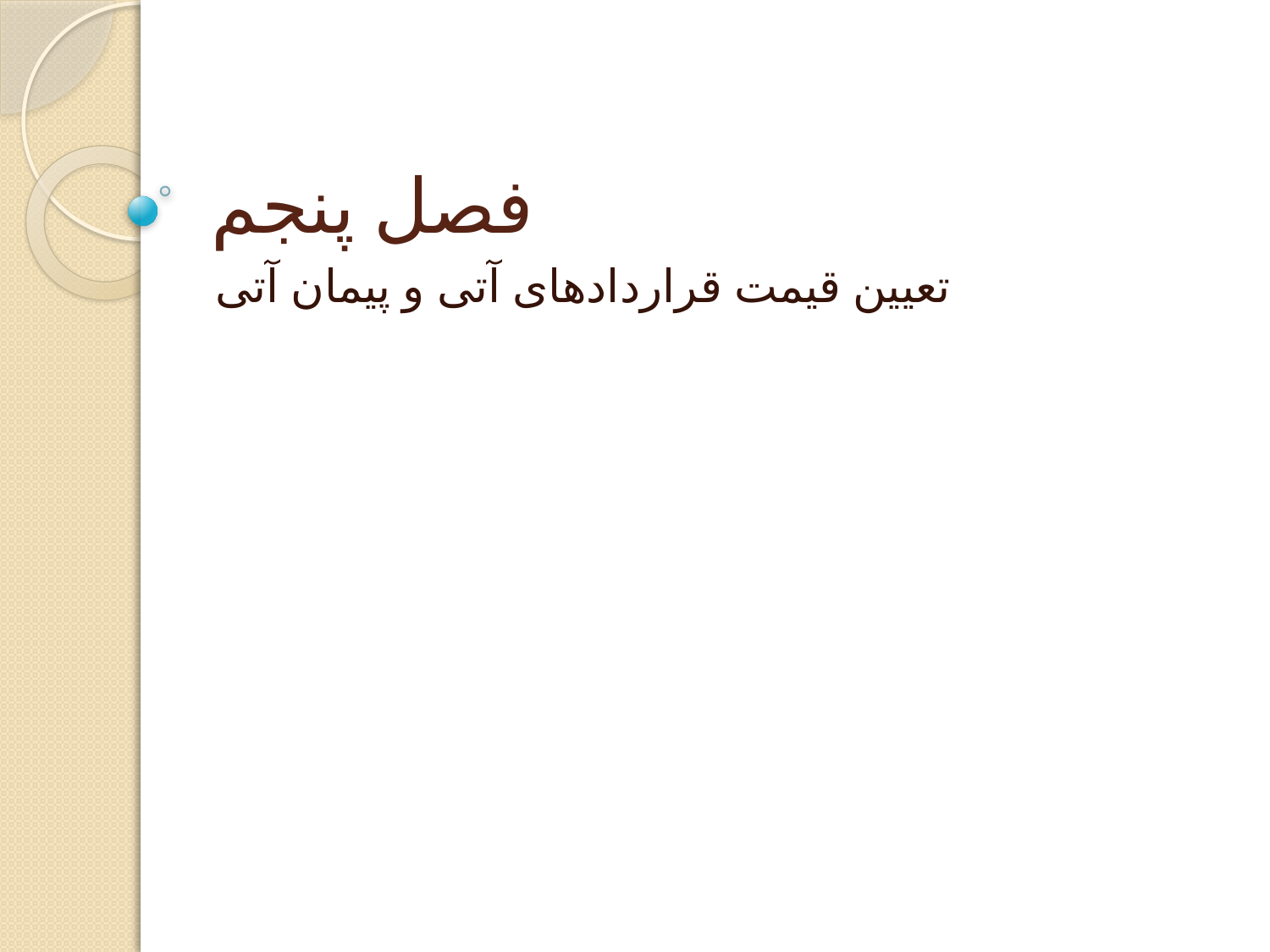

# فصل پنجم
تعیین قیمت قراردادهای آتی و پیمان آتی